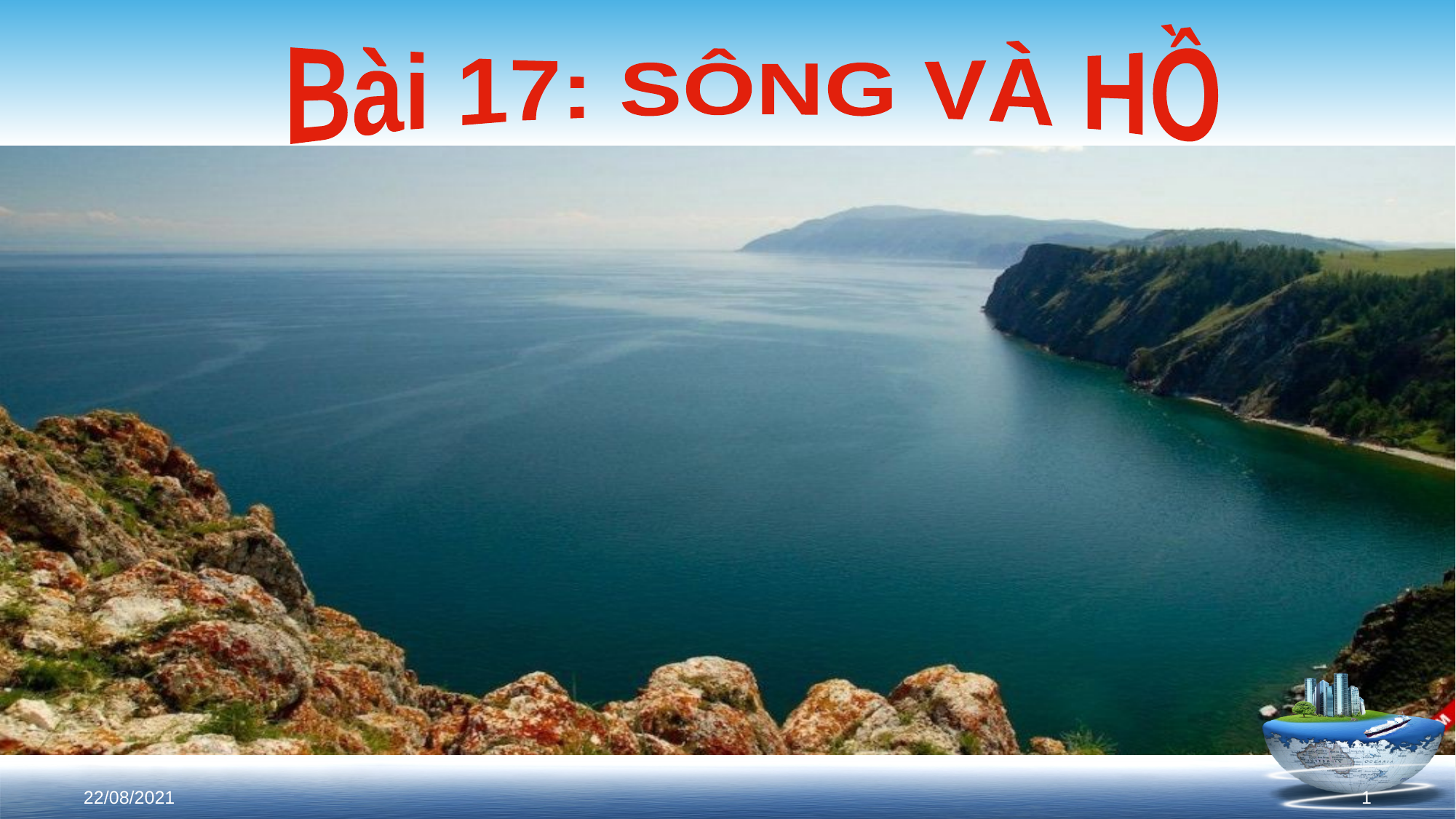

Bài 17: SÔNG VÀ HỒ
22/08/2021
1